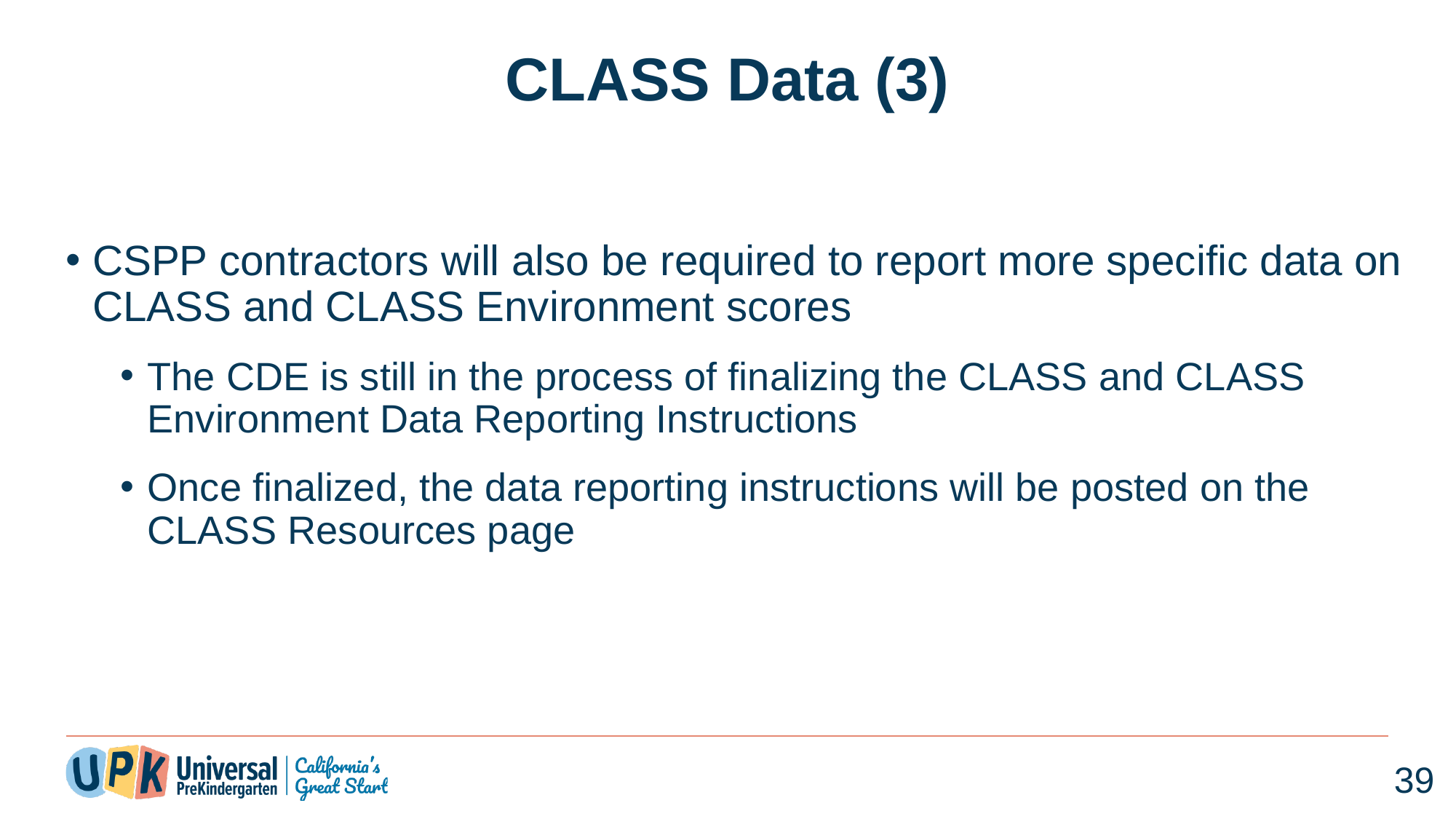

# CLASS Data (3)

CSPP contractors will also be required to report more specific data on CLASS and CLASS Environment scores
The CDE is still in the process of finalizing the CLASS and CLASS Environment Data Reporting Instructions
Once finalized, the data reporting instructions will be posted on the CLASS Resources page
39